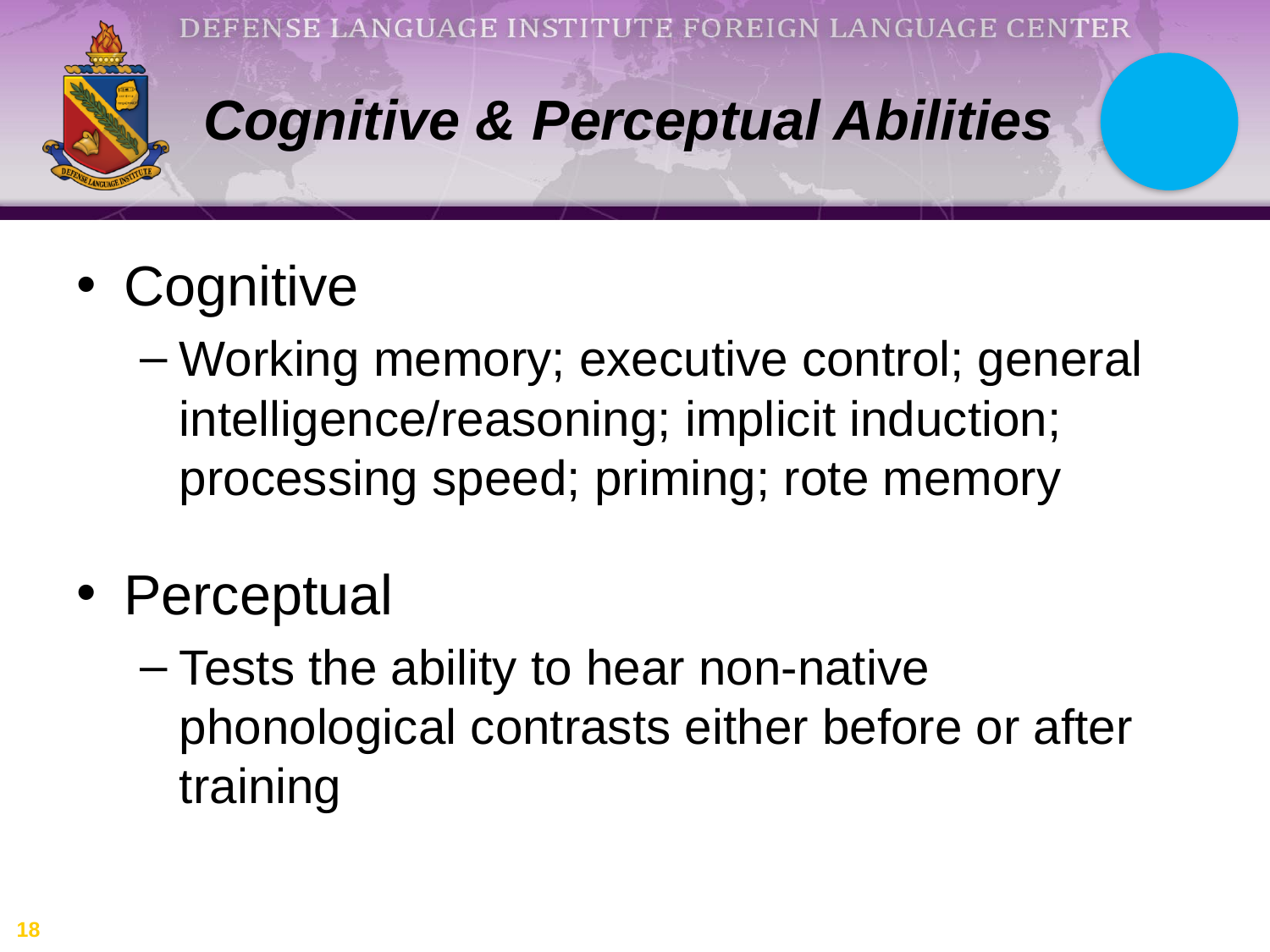

Cognitive & Perceptual Abilities
Cognitive
Working memory; executive control; general intelligence/reasoning; implicit induction; processing speed; priming; rote memory

Perceptual
Tests the ability to hear non-native phonological contrasts either before or after training

18